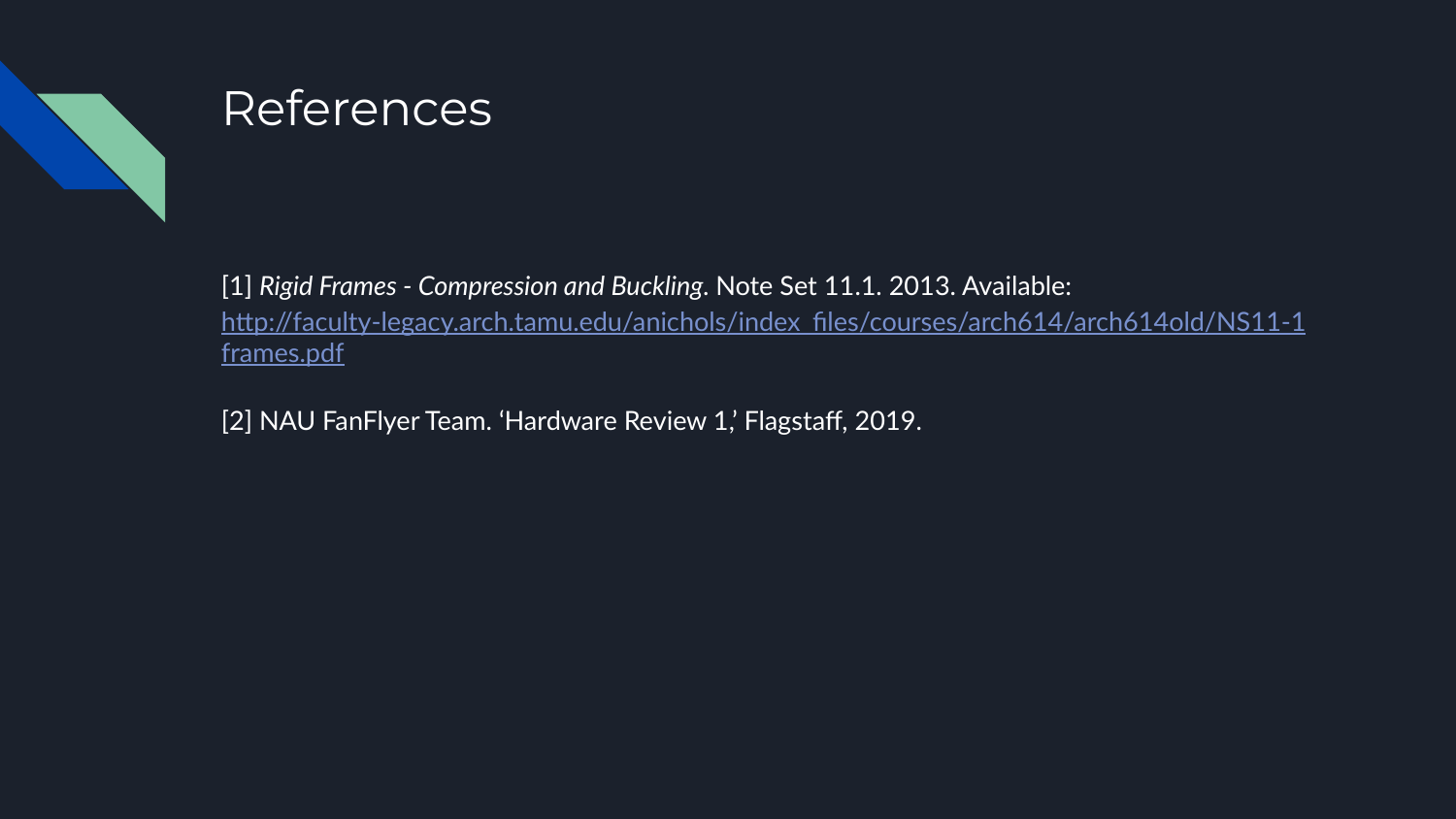

# References
[1] Rigid Frames - Compression and Buckling. Note Set 11.1. 2013. Available: http://faculty-legacy.arch.tamu.edu/anichols/index_files/courses/arch614/arch614old/NS11-1frames.pdf
[2] NAU FanFlyer Team. ‘Hardware Review 1,’ Flagstaff, 2019.